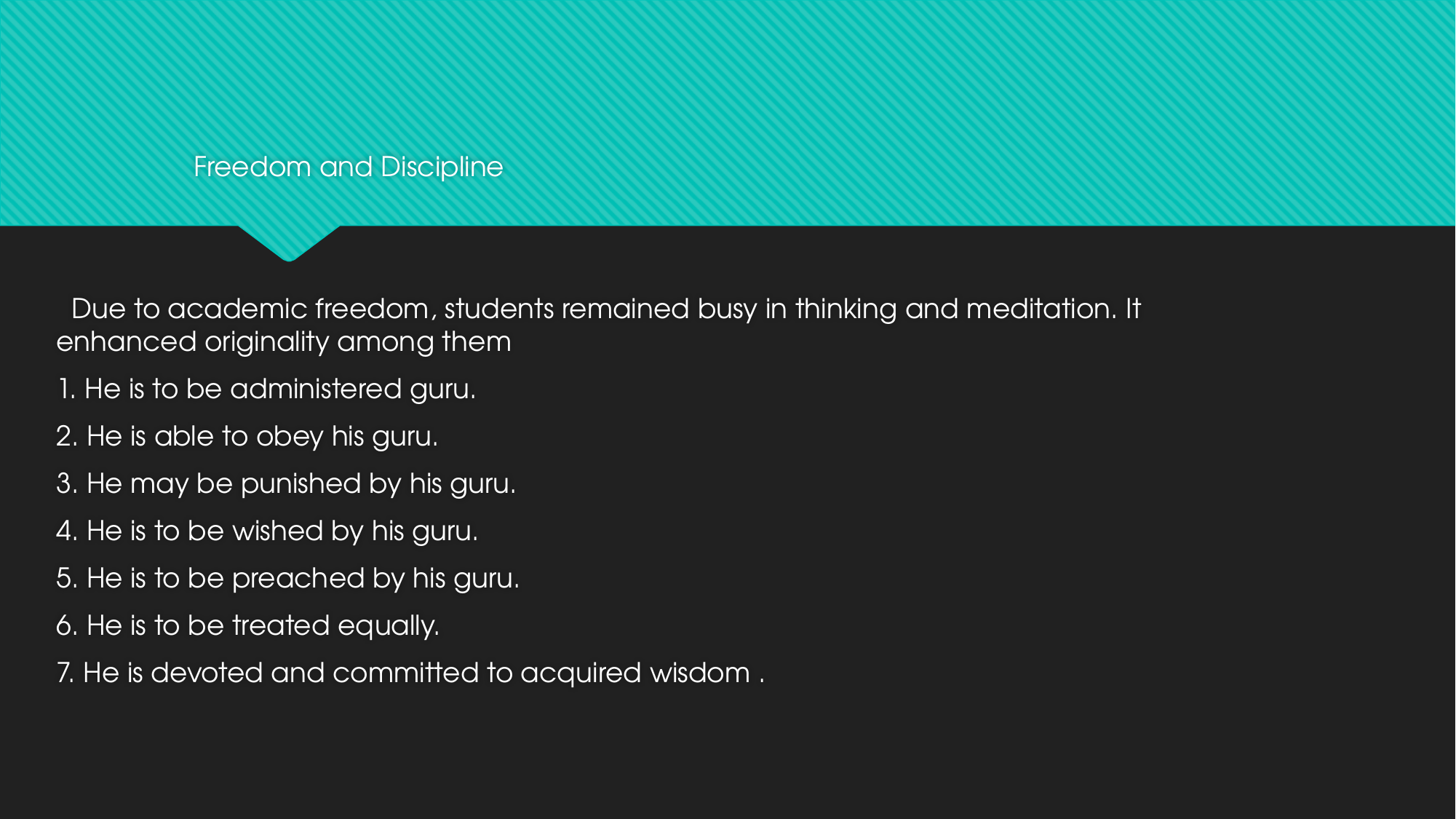

Freedom and Discipline

  Due to academic freedom, students remained busy in thinking and meditation. It enhanced originality among them
1. He is to be administered guru.
2. He is able to obey his guru.
3. He may be punished by his guru.
4. He is to be wished by his guru.
5. He is to be preached by his guru.
6. He is to be treated equally.
7. He is devoted and committed to acquired wisdom .